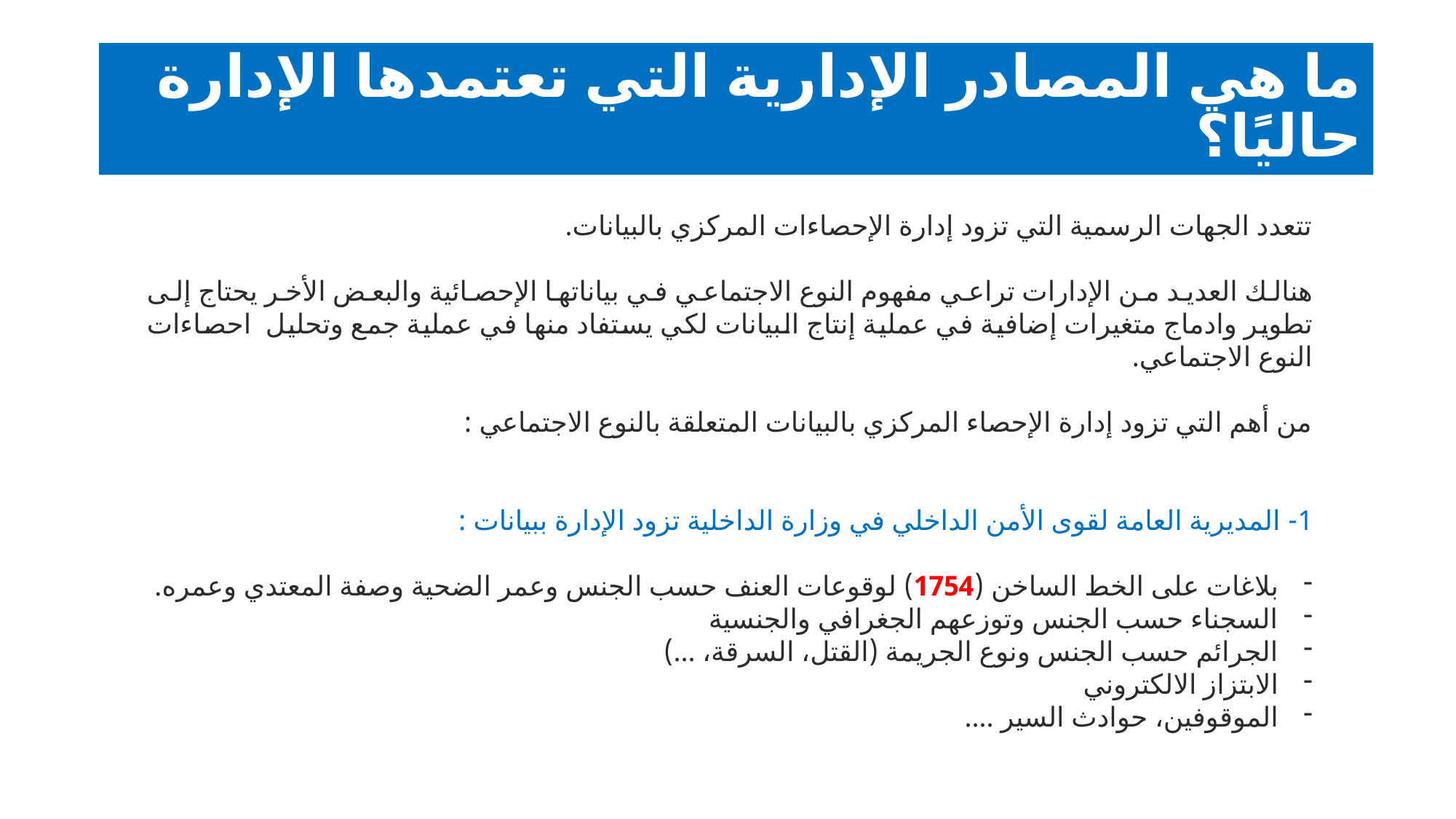

# ما هي المصادر الإدارية التي تعتمدها الإدارة حاليًا؟
تتعدد الجهات الرسمية التي تزود إدارة الإحصاءات المركزي بالبيانات.

هنالك العديد من الإدارات تراعي مفهوم النوع الاجتماعي في بياناتها الإحصائية والبعض الأخر يحتاج إلى تطوير وادماج متغيرات إضافية في عملية إنتاج البيانات لكي يستفاد منها في عملية جمع وتحليل  احصاءات النوع الاجتماعي.

من أهم التي تزود إدارة الإحصاء المركزي بالبيانات المتعلقة بالنوع الاجتماعي :

1- المديرية العامة لقوى الأمن الداخلي في وزارة الداخلية تزود الإدارة ببيانات :

بلاغات على الخط الساخن (1754) لوقوعات العنف حسب الجنس وعمر الضحية وصفة المعتدي وعمره.
السجناء حسب الجنس وتوزعهم الجغرافي والجنسية
الجرائم حسب الجنس ونوع الجريمة (القتل، السرقة، ...)
الابتزاز الالكتروني
الموقوفين، حوادث السير ....